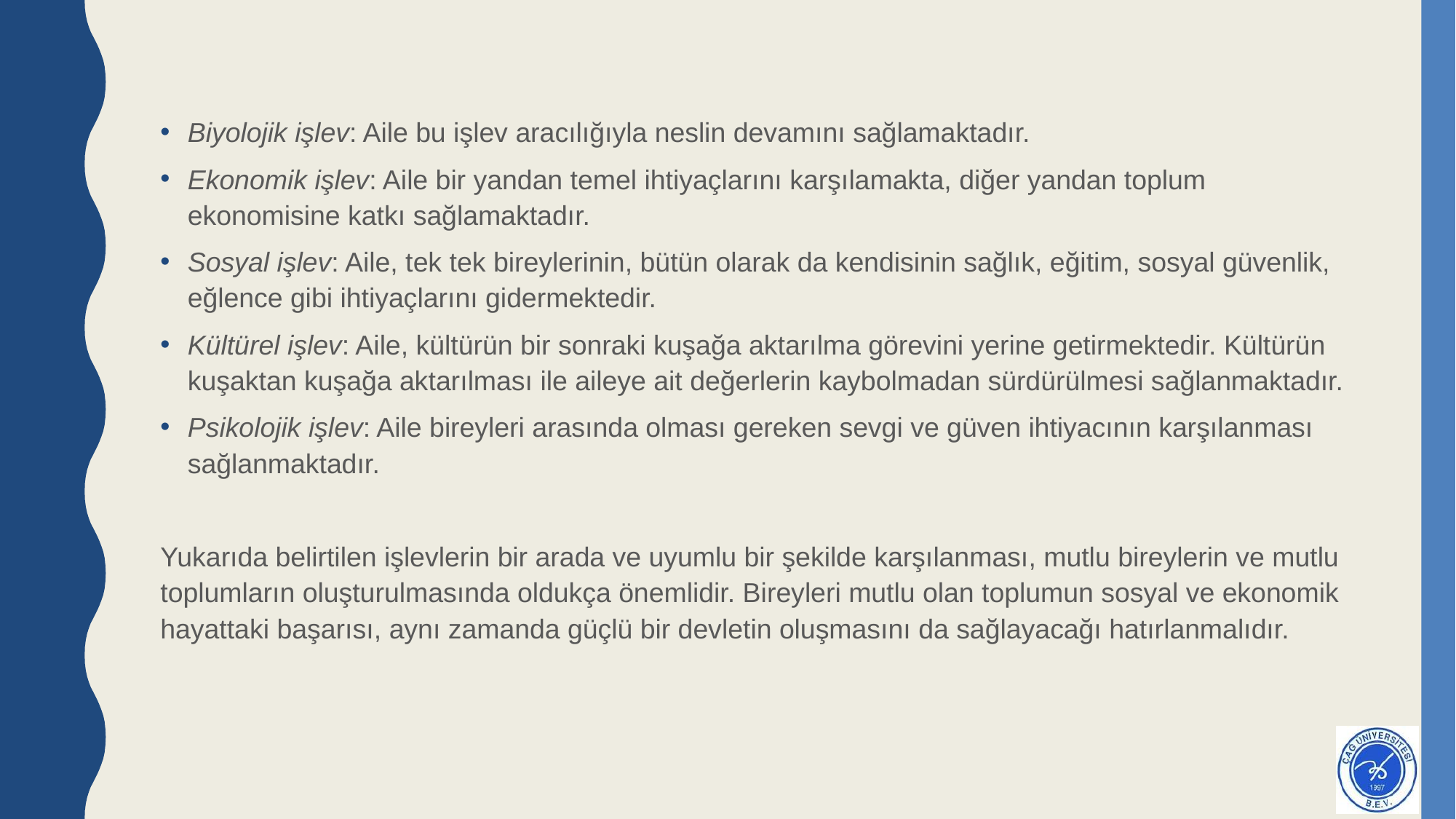

#
Biyolojik işlev: Aile bu işlev aracılığıyla neslin devamını sağlamaktadır.
Ekonomik işlev: Aile bir yandan temel ihtiyaçlarını karşılamakta, diğer yandan toplum ekonomisine katkı sağlamaktadır.
Sosyal işlev: Aile, tek tek bireylerinin, bütün olarak da kendisinin sağlık, eğitim, sosyal güvenlik, eğlence gibi ihtiyaçlarını gidermektedir.
Kültürel işlev: Aile, kültürün bir sonraki kuşağa aktarılma görevini yerine getirmektedir. Kültürün kuşaktan kuşağa aktarılması ile aileye ait değerlerin kaybolmadan sürdürülmesi sağlanmaktadır.
Psikolojik işlev: Aile bireyleri arasında olması gereken sevgi ve güven ihtiyacının karşılanması sağlanmaktadır.

Yukarıda belirtilen işlevlerin bir arada ve uyumlu bir şekilde karşılanması, mutlu bireylerin ve mutlu toplumların oluşturulmasında oldukça önemlidir. Bireyleri mutlu olan toplumun sosyal ve ekonomik hayattaki başarısı, aynı zamanda güçlü bir devletin oluşmasını da sağlayacağı hatırlanmalıdır.